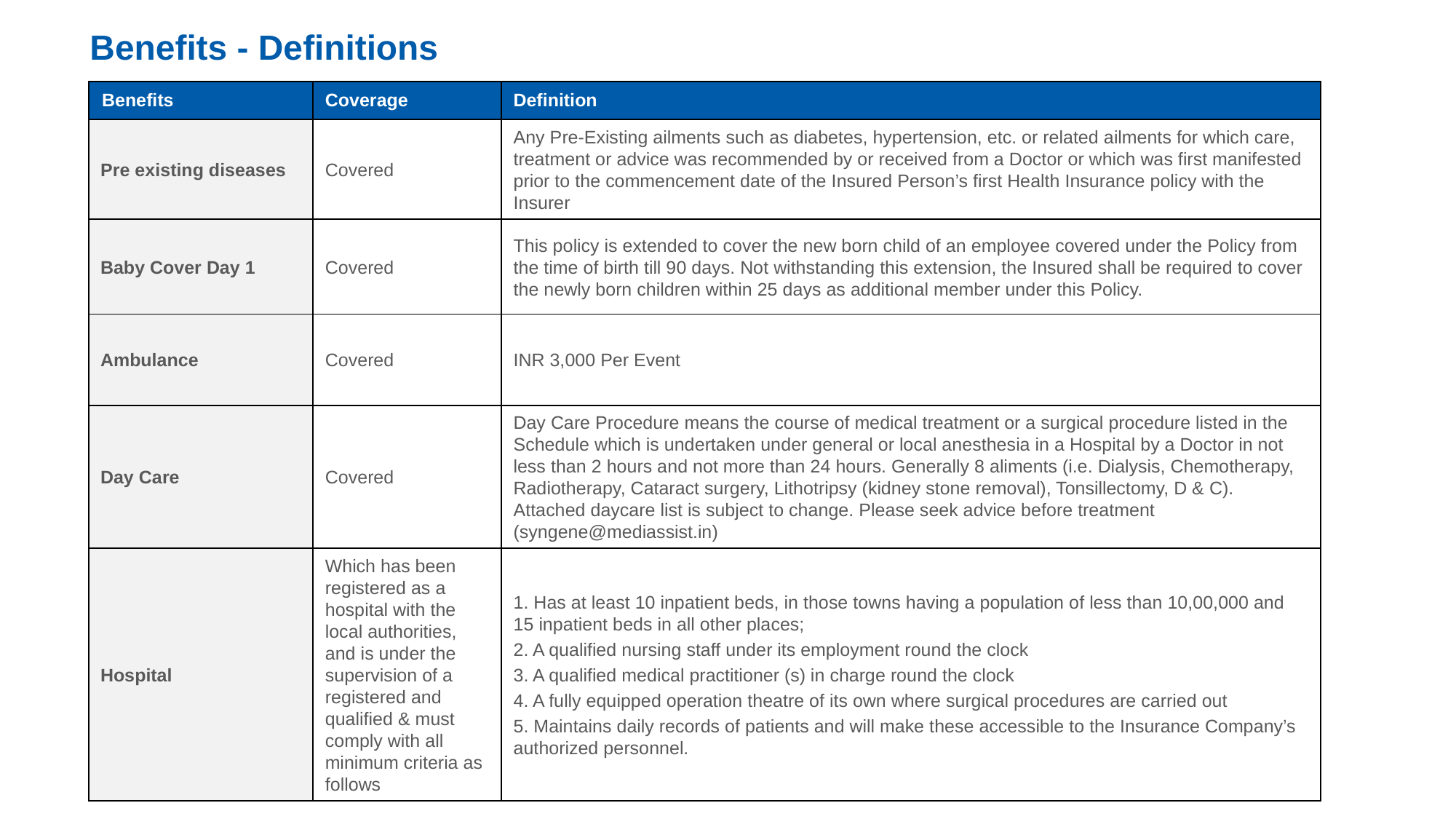

Benefits - Definitions
| Benefits | Coverage | Definition |
| --- | --- | --- |
| Pre existing diseases | Covered | Any Pre-Existing ailments such as diabetes, hypertension, etc. or related ailments for which care, treatment or advice was recommended by or received from a Doctor or which was first manifested prior to the commencement date of the Insured Person’s first Health Insurance policy with the Insurer |
| Baby Cover Day 1 | Covered | This policy is extended to cover the new born child of an employee covered under the Policy from the time of birth till 90 days. Not withstanding this extension, the Insured shall be required to cover the newly born children within 25 days as additional member under this Policy. |
| Ambulance | Covered | INR 3,000 Per Event |
| Day Care | Covered | Day Care Procedure means the course of medical treatment or a surgical procedure listed in the Schedule which is undertaken under general or local anesthesia in a Hospital by a Doctor in not less than 2 hours and not more than 24 hours. Generally 8 aliments (i.e. Dialysis, Chemotherapy, Radiotherapy, Cataract surgery, Lithotripsy (kidney stone removal), Tonsillectomy, D & C). Attached daycare list is subject to change. Please seek advice before treatment (syngene@mediassist.in) |
| Hospital | Which has been registered as a hospital with the local authorities, and is under the supervision of a registered and qualified & must comply with all minimum criteria as follows | 1. Has at least 10 inpatient beds, in those towns having a population of less than 10,00,000 and 15 inpatient beds in all other places; 2. A qualified nursing staff under its employment round the clock 3. A qualified medical practitioner (s) in charge round the clock 4. A fully equipped operation theatre of its own where surgical procedures are carried out 5. Maintains daily records of patients and will make these accessible to the Insurance Company’s authorized personnel. |